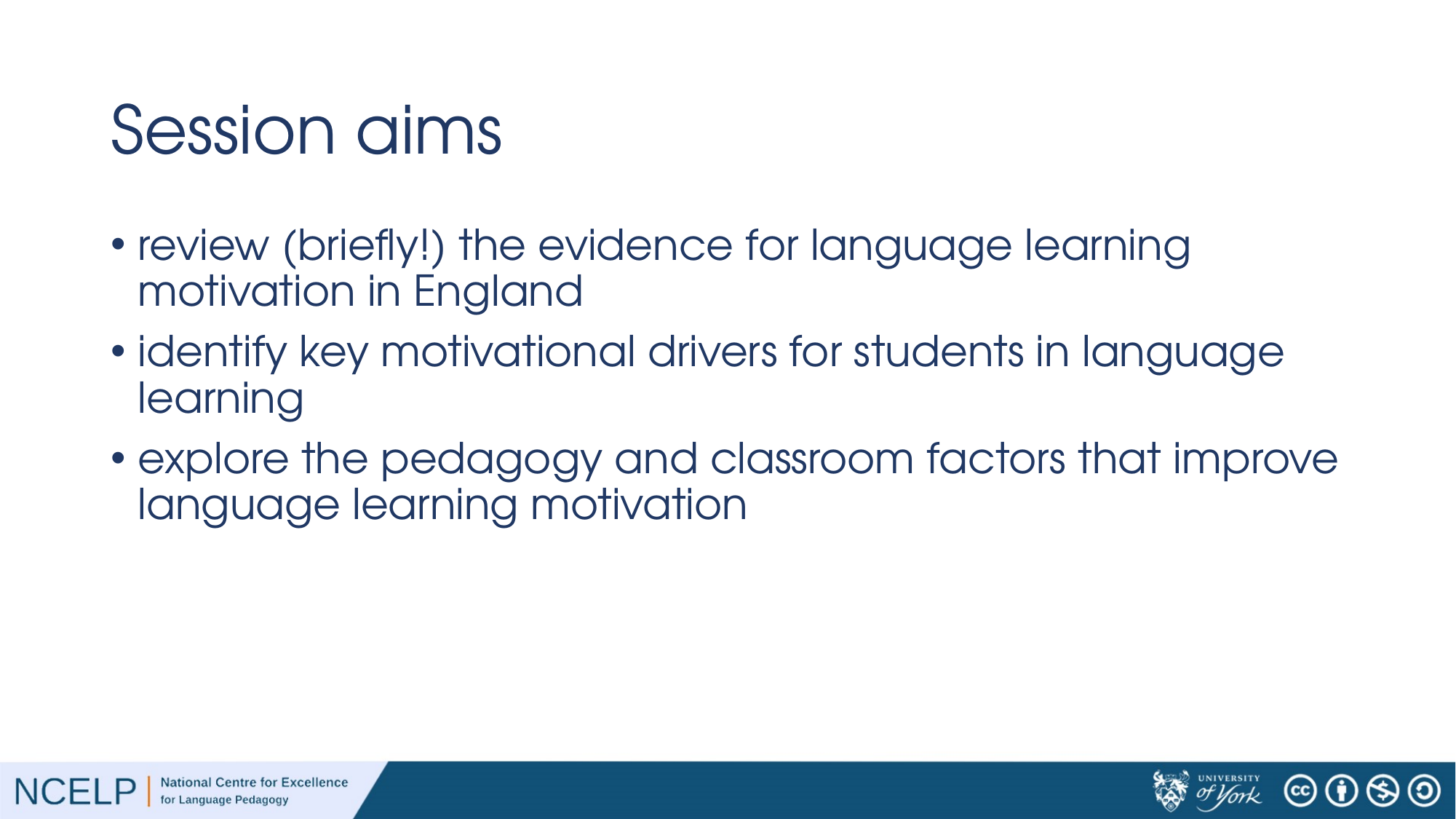

# Session aims
review (briefly!) the evidence for language learning motivation in England
identify key motivational drivers for students in language learning
explore the pedagogy and classroom factors that improve language learning motivation